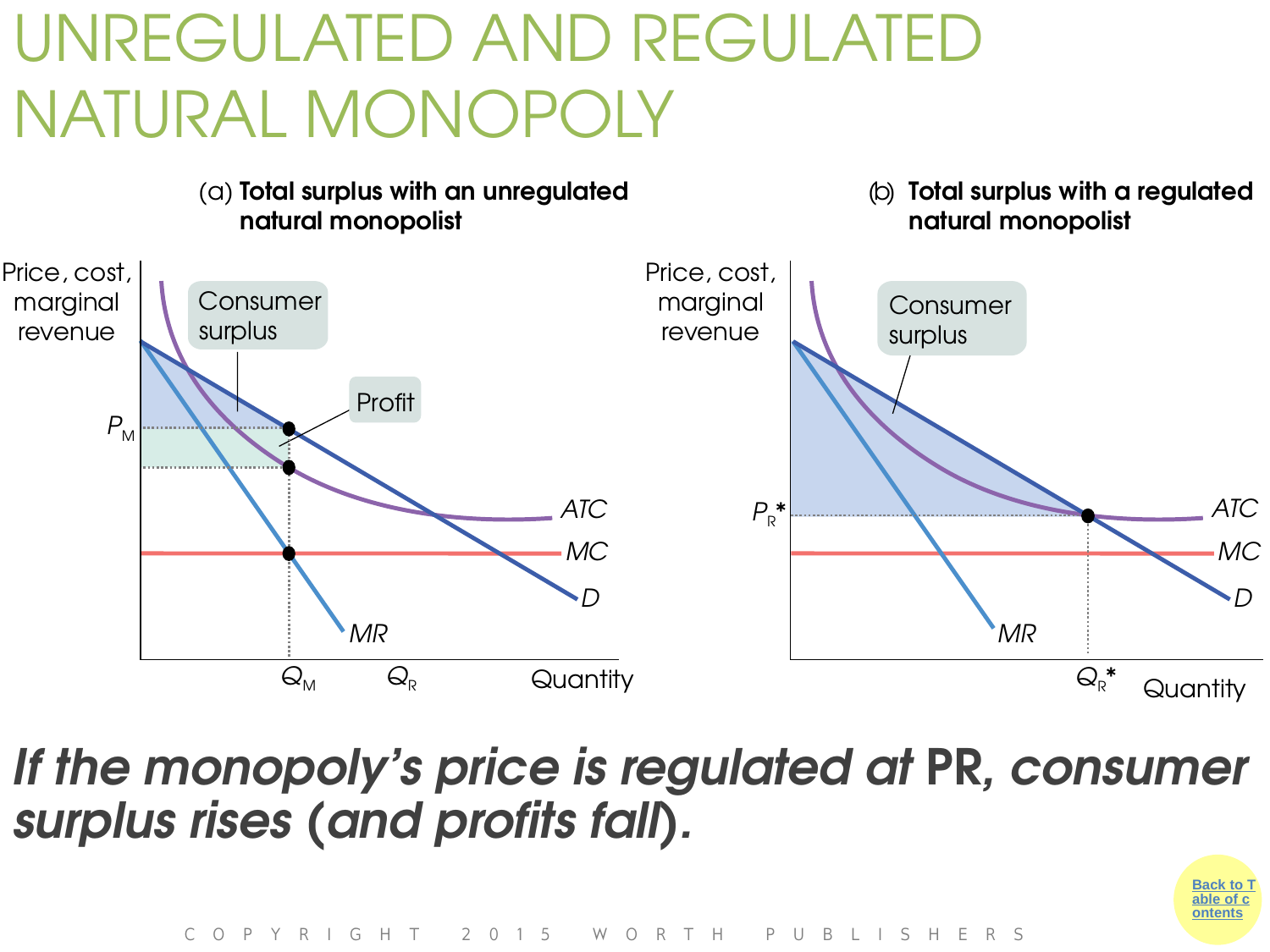

# UNREGULATED AND REGULATED NATURAL MONOPOLY
(a)
Total surplus with an unregulated natural monopolist
(
b
)
Total surplus with a regulated natural monopolist
Price, cost, marginal revenue
Price, cost, marginal revenue

Consumer surplus
Consumer surplus

Profit

PM

ATC
ATC
PR*

MC
MC

D
D
MR
MR
QM
QR
QR*

Quantity
Quantity
If the monopoly’s price is regulated at PR, consumer surplus rises (and profits fall).
Copyright 2015 Worth Publishers